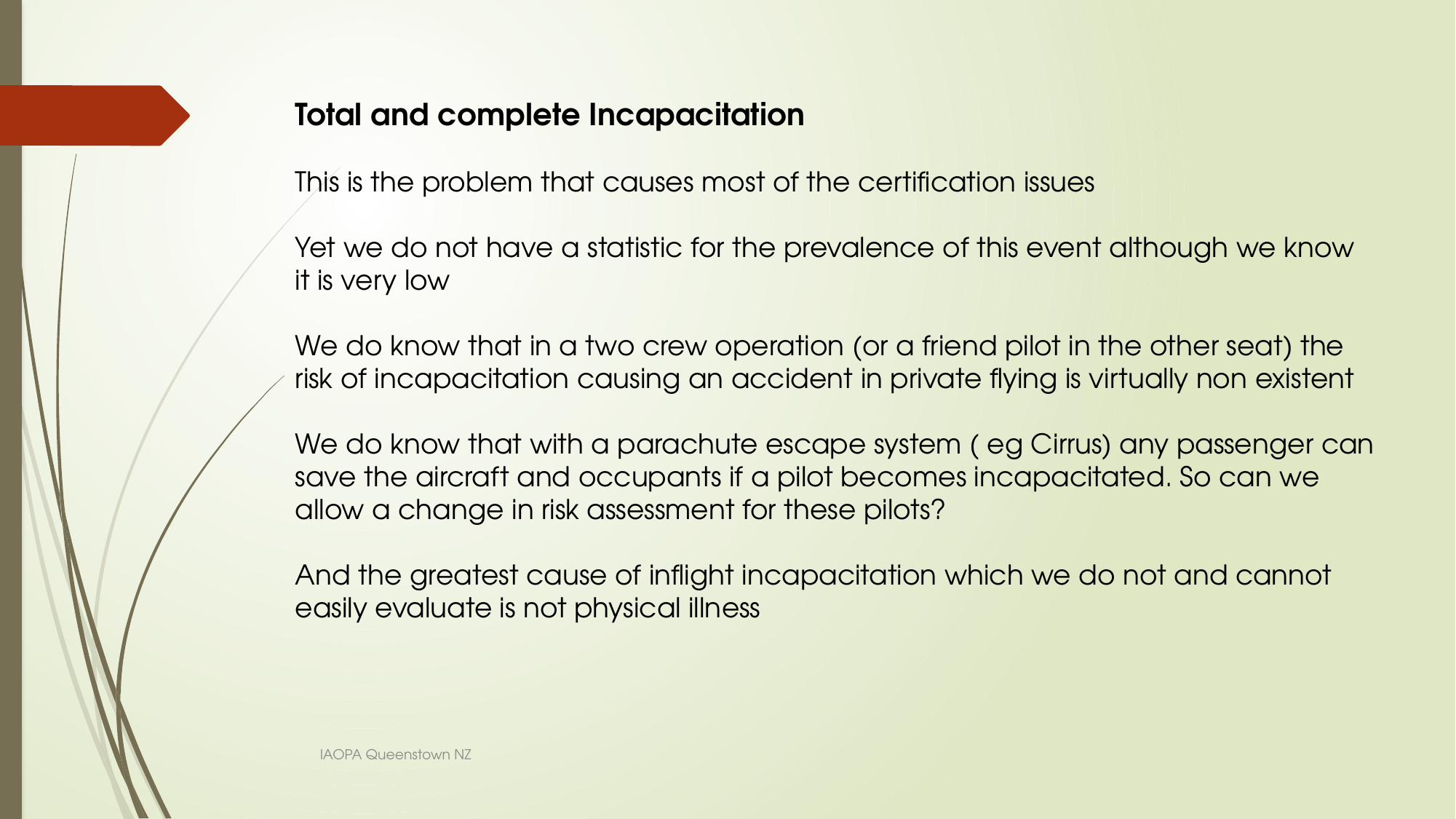

Total and complete Incapacitation

This is the problem that causes most of the certification issues

Yet we do not have a statistic for the prevalence of this event although we know it is very low

We do know that in a two crew operation (or a friend pilot in the other seat) the risk of incapacitation causing an accident in private flying is virtually non existent

We do know that with a parachute escape system ( eg Cirrus) any passenger can save the aircraft and occupants if a pilot becomes incapacitated. So can we allow a change in risk assessment for these pilots?

And the greatest cause of inflight incapacitation which we do not and cannot easily evaluate is not physical illness
IAOPA Queenstown NZ